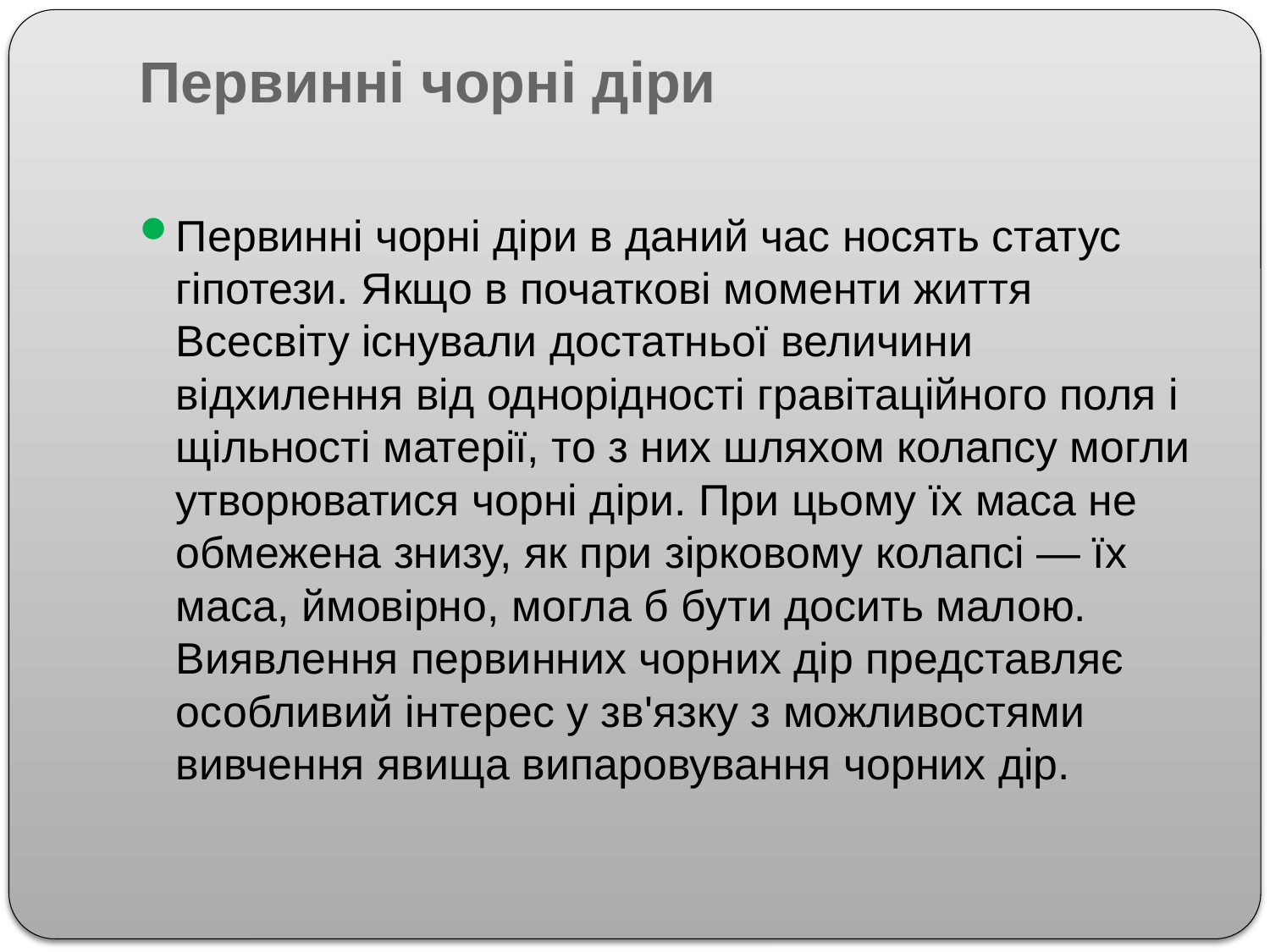

# Первинні чорні діри
Первинні чорні діри в даний час носять статус гіпотези. Якщо в початкові моменти життя Всесвіту існували достатньої величини відхилення від однорідності гравітаційного поля і щільності матерії, то з них шляхом колапсу могли утворюватися чорні діри. При цьому їх маса не обмежена знизу, як при зірковому колапсі — їх маса, ймовірно, могла б бути досить малою. Виявлення первинних чорних дір представляє особливий інтерес у зв'язку з можливостями вивчення явища випаровування чорних дір.